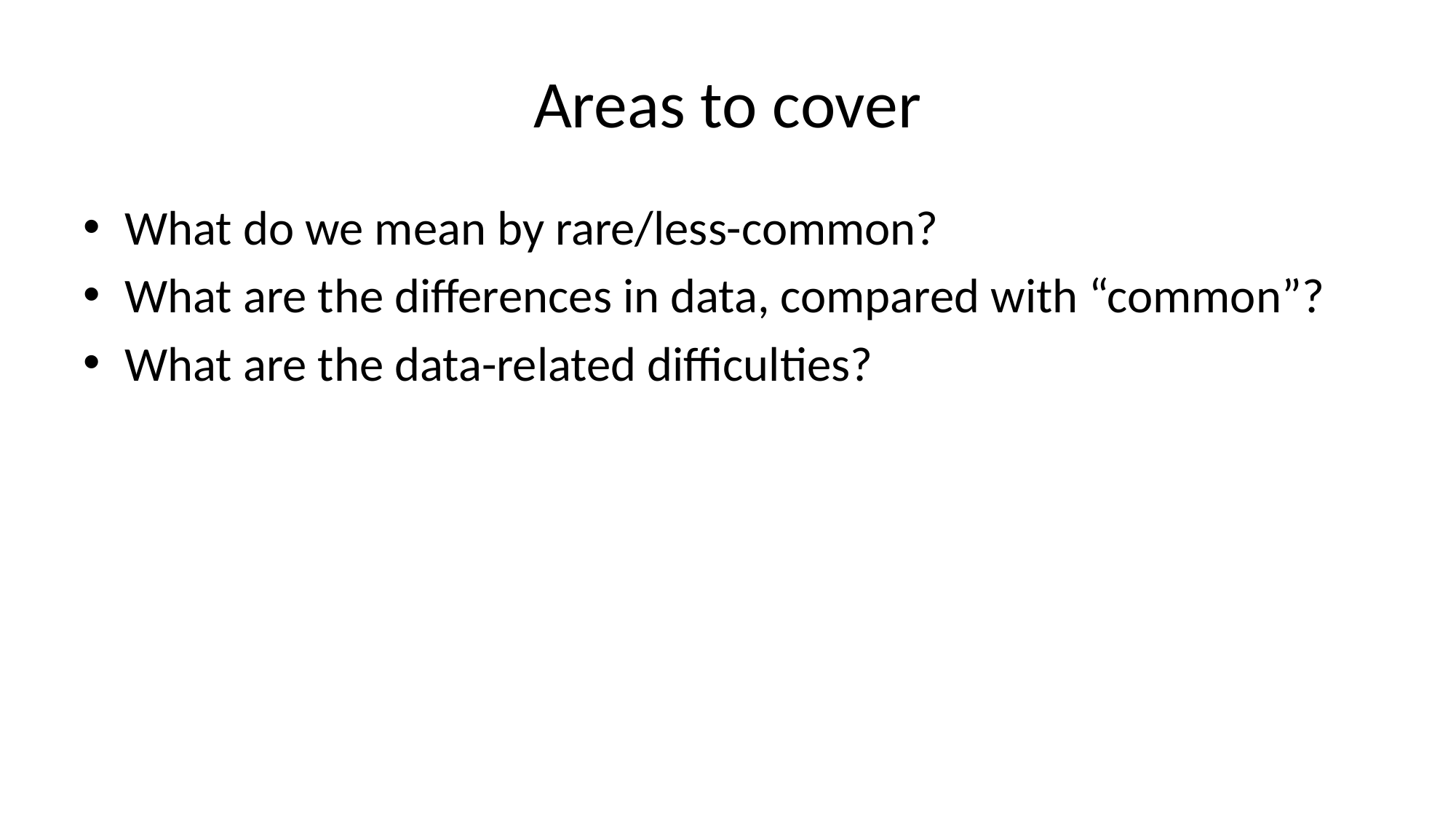

# Areas to cover
What do we mean by rare/less-common?
What are the differences in data, compared with “common”?
What are the data-related difficulties?